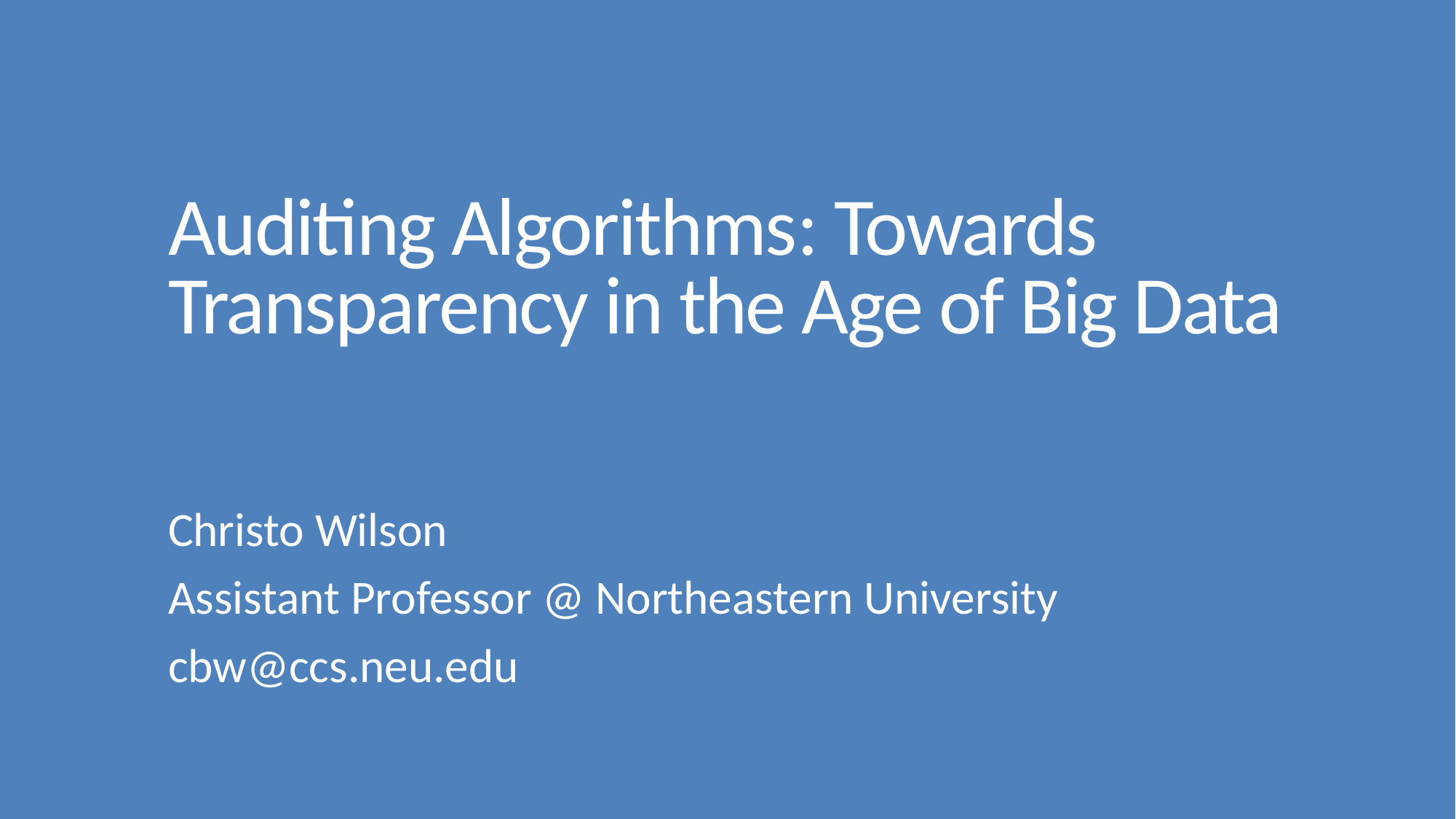

# Auditing Algorithms: Towards Transparency in the Age of Big Data

Christo Wilson
Assistant Professor @ Northeastern University
cbw@ccs.neu.edu